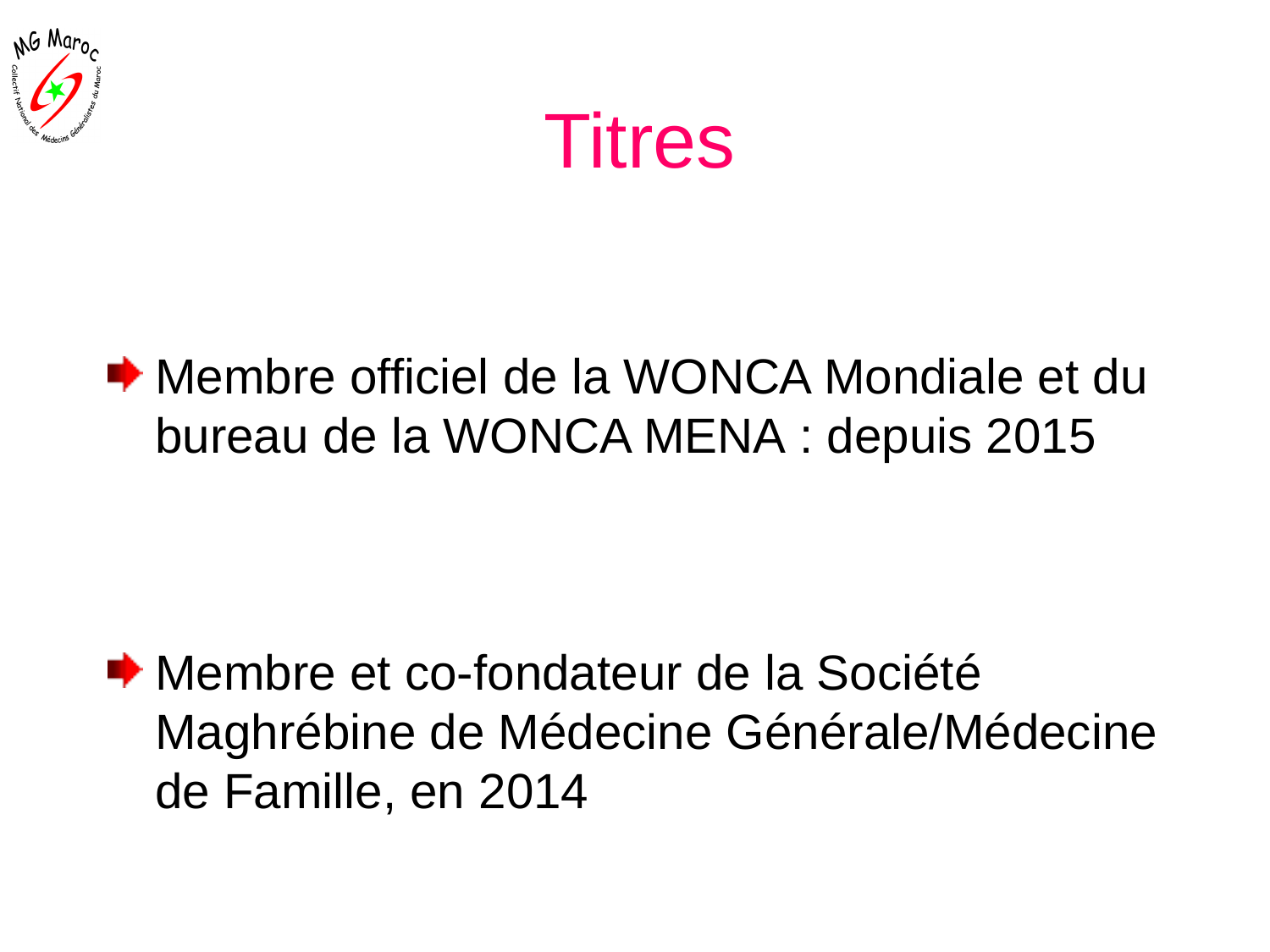

# Titres
Membre officiel de la WONCA Mondiale et du bureau de la WONCA MENA : depuis 2015

Membre et co-fondateur de la Société Maghrébine de Médecine Générale/Médecine de Famille, en 2014